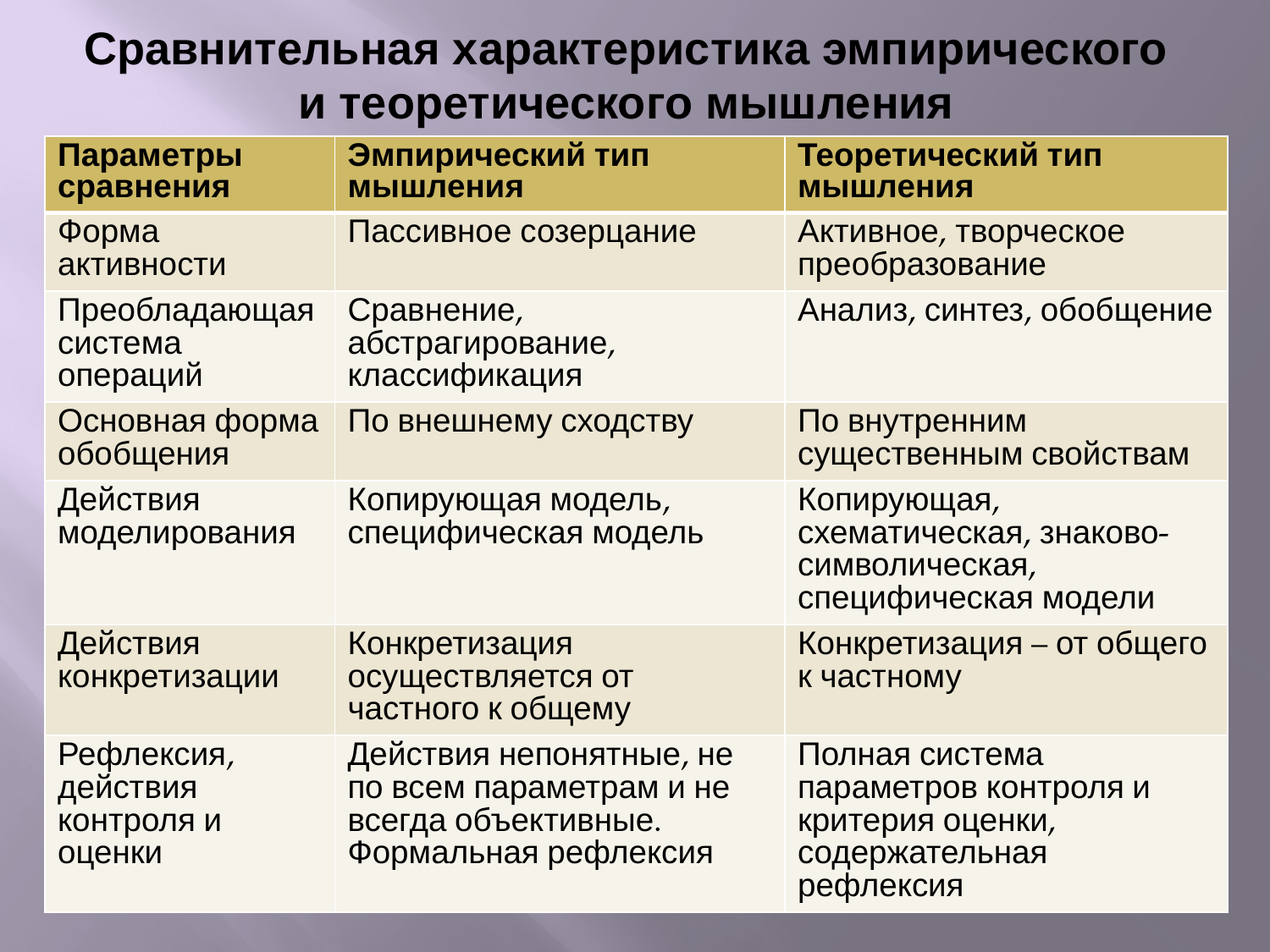

# Сравнительная характеристика эмпирического и теоретического мышления
| Параметры сравнения | Эмпирический тип мышления | Теоретический тип мышления |
| --- | --- | --- |
| Форма активности | Пассивное созерцание | Активное, творческое преобразование |
| Преобладающая система операций | Сравнение, абстрагирование, классификация | Анализ, синтез, обобщение |
| Основная форма обобщения | По внешнему сходству | По внутренним существенным свойствам |
| Действия моделирования | Копирующая модель, специфическая модель | Копирующая, схематическая, знаково-символическая, специфическая модели |
| Действия конкретизации | Конкретизация осуществляется от частного к общему | Конкретизация – от общего к частному |
| Рефлексия, действия контроля и оценки | Действия непонятные, не по всем параметрам и не всегда объективные. Формальная рефлексия | Полная система параметров контроля и критерия оценки, содержательная рефлексия |